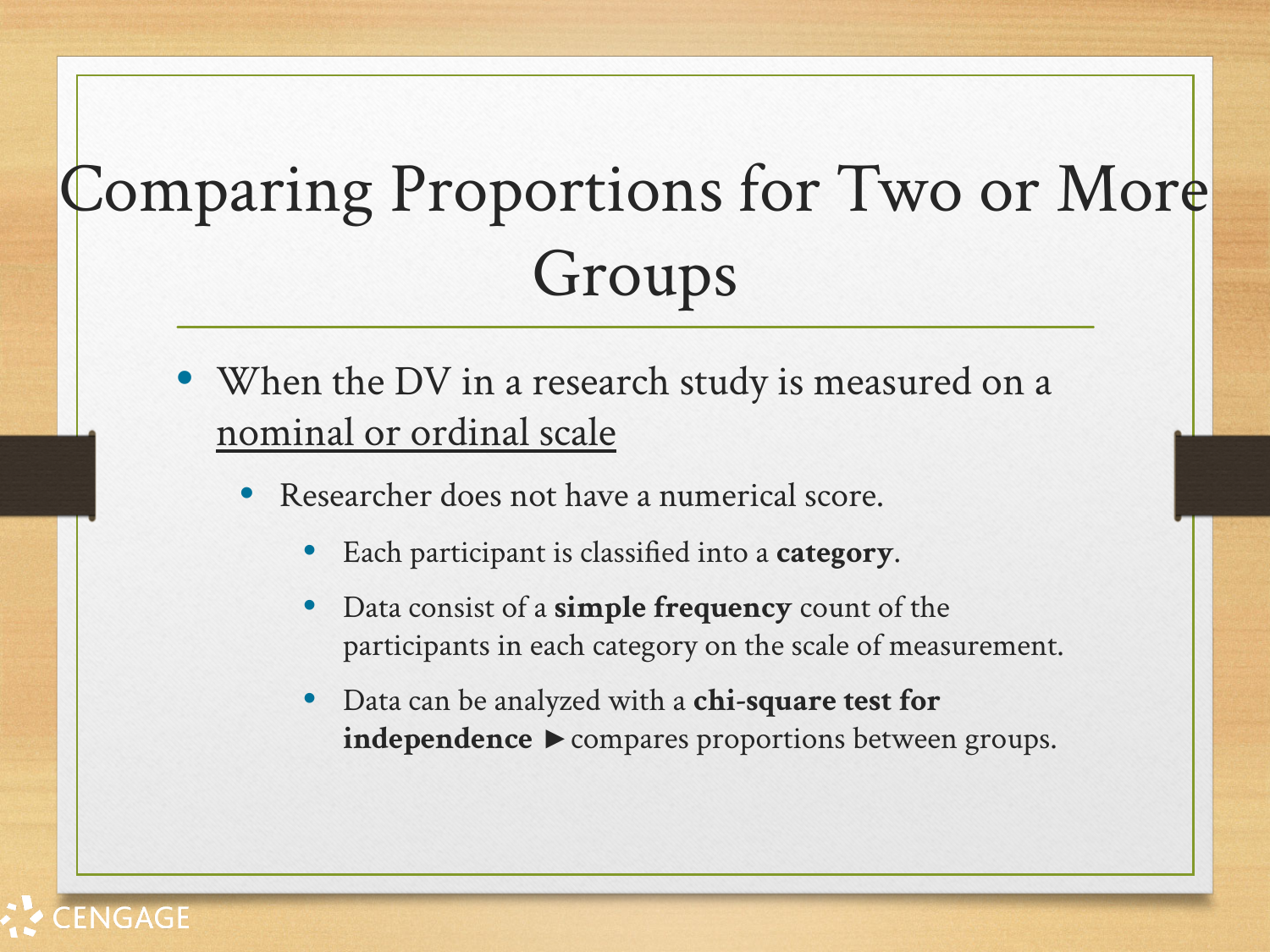

# Comparing Proportions for Two or More Groups
When the DV in a research study is measured on a nominal or ordinal scale
Researcher does not have a numerical score.
Each participant is classified into a category.
Data consist of a simple frequency count of the participants in each category on the scale of measurement.
Data can be analyzed with a chi-square test for independence ►compares proportions between groups.